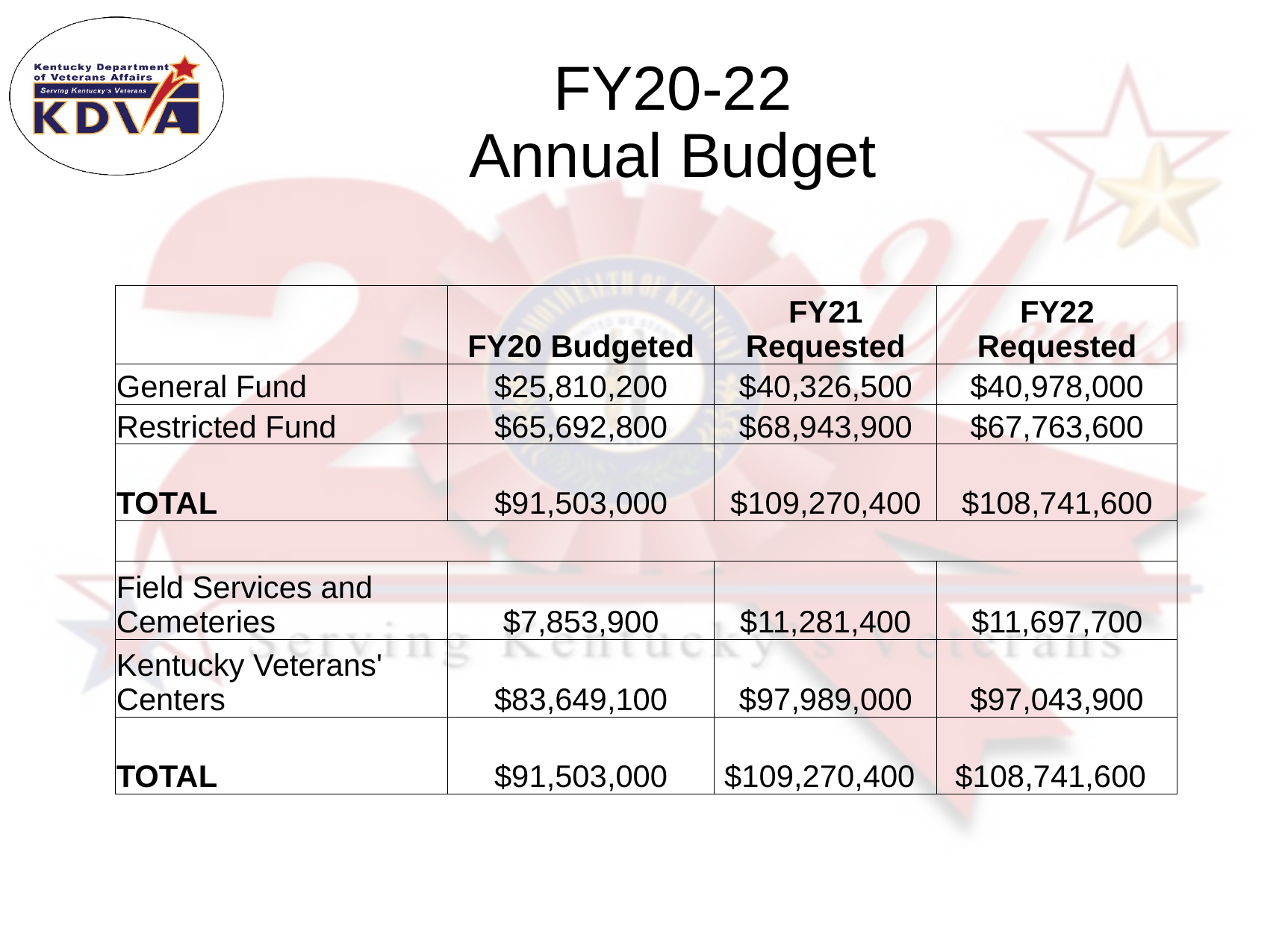

# FY20-22 Annual Budget

|  | FY20 Budgeted | FY21 Requested | FY22 Requested |
| --- | --- | --- | --- |
| General Fund | $25,810,200 | $40,326,500 | $40,978,000 |
| Restricted Fund | $65,692,800 | $68,943,900 | $67,763,600 |
| TOTAL | $91,503,000 | $109,270,400 | $108,741,600 |
|  |  |  |  |
| Field Services and Cemeteries | $7,853,900 | $11,281,400 | $11,697,700 |
| Kentucky Veterans' Centers | $83,649,100 | $97,989,000 | $97,043,900 |
| TOTAL | $91,503,000 | $109,270,400 | $108,741,600 |